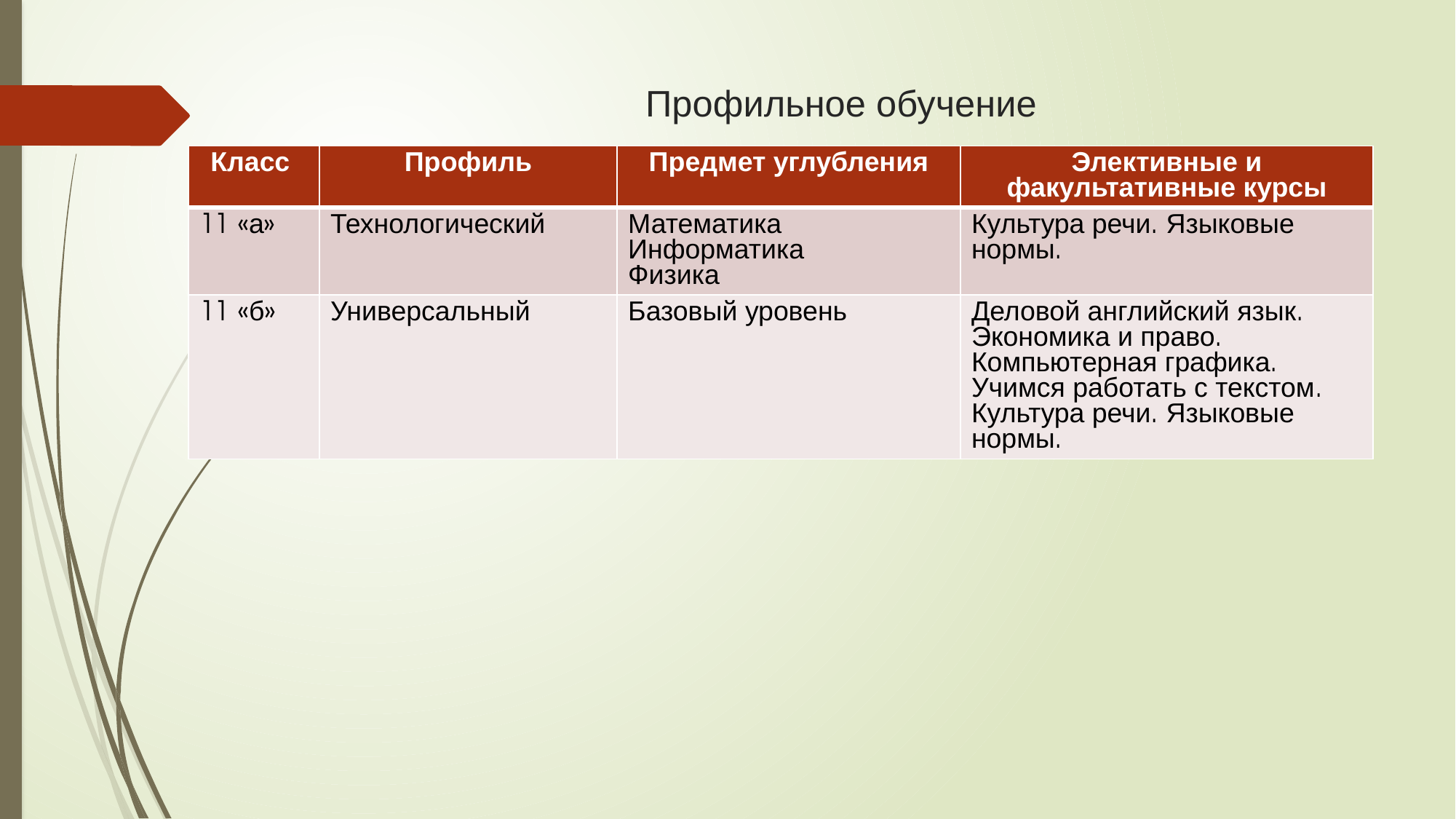

# Профильное обучение
| Класс | Профиль | Предмет углубления | Элективные и факультативные курсы |
| --- | --- | --- | --- |
| 11 «а» | Технологический | Математика Информатика Физика | Культура речи. Языковые нормы. |
| 11 «б» | Универсальный | Базовый уровень | Деловой английский язык. Экономика и право. Компьютерная графика. Учимся работать с текстом. Культура речи. Языковые нормы. |